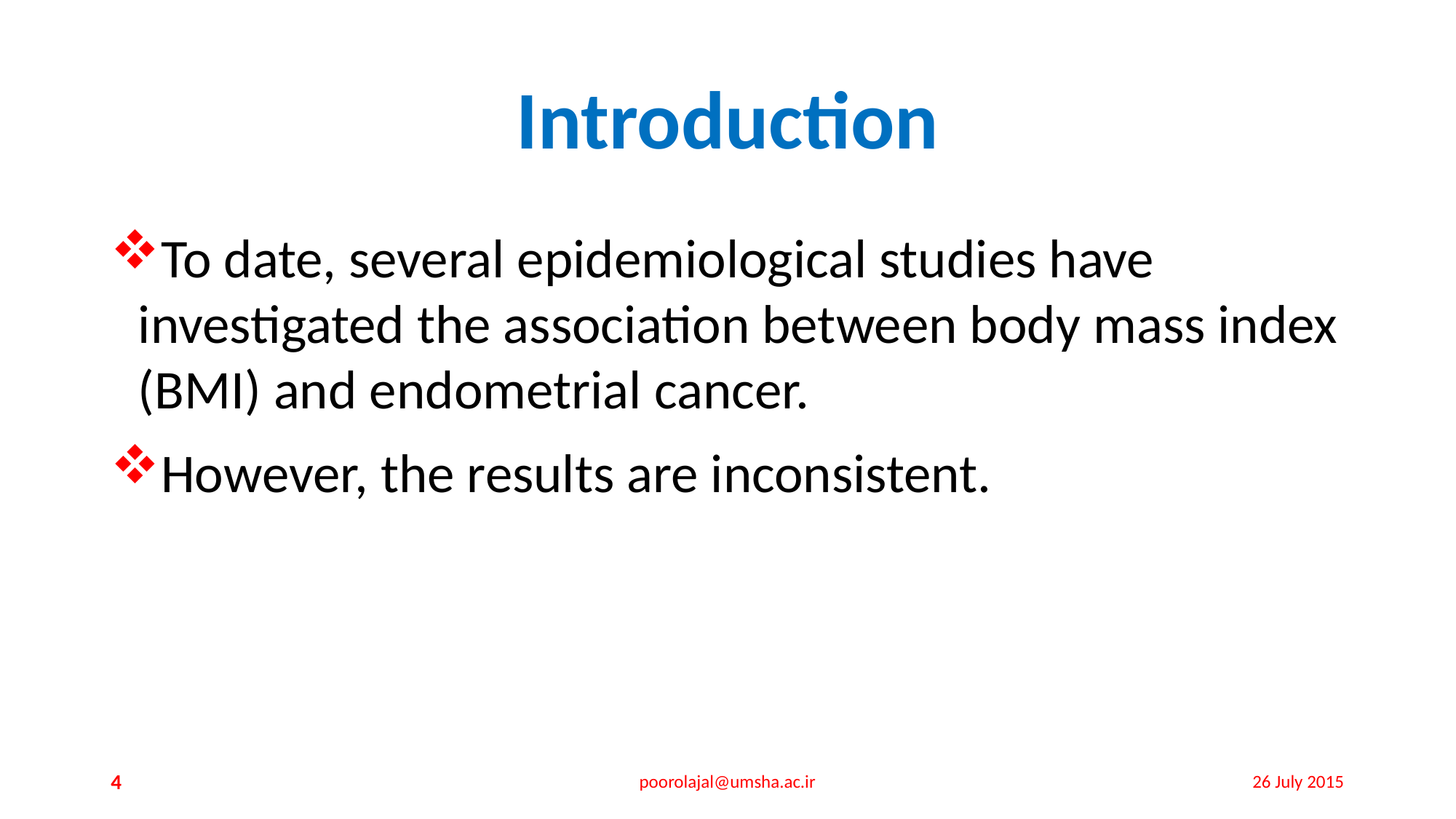

# Introduction
To date, several epidemiological studies have investigated the association between body mass index (BMI) and endometrial cancer.
However, the results are inconsistent.
4
poorolajal@umsha.ac.ir
26 July 2015